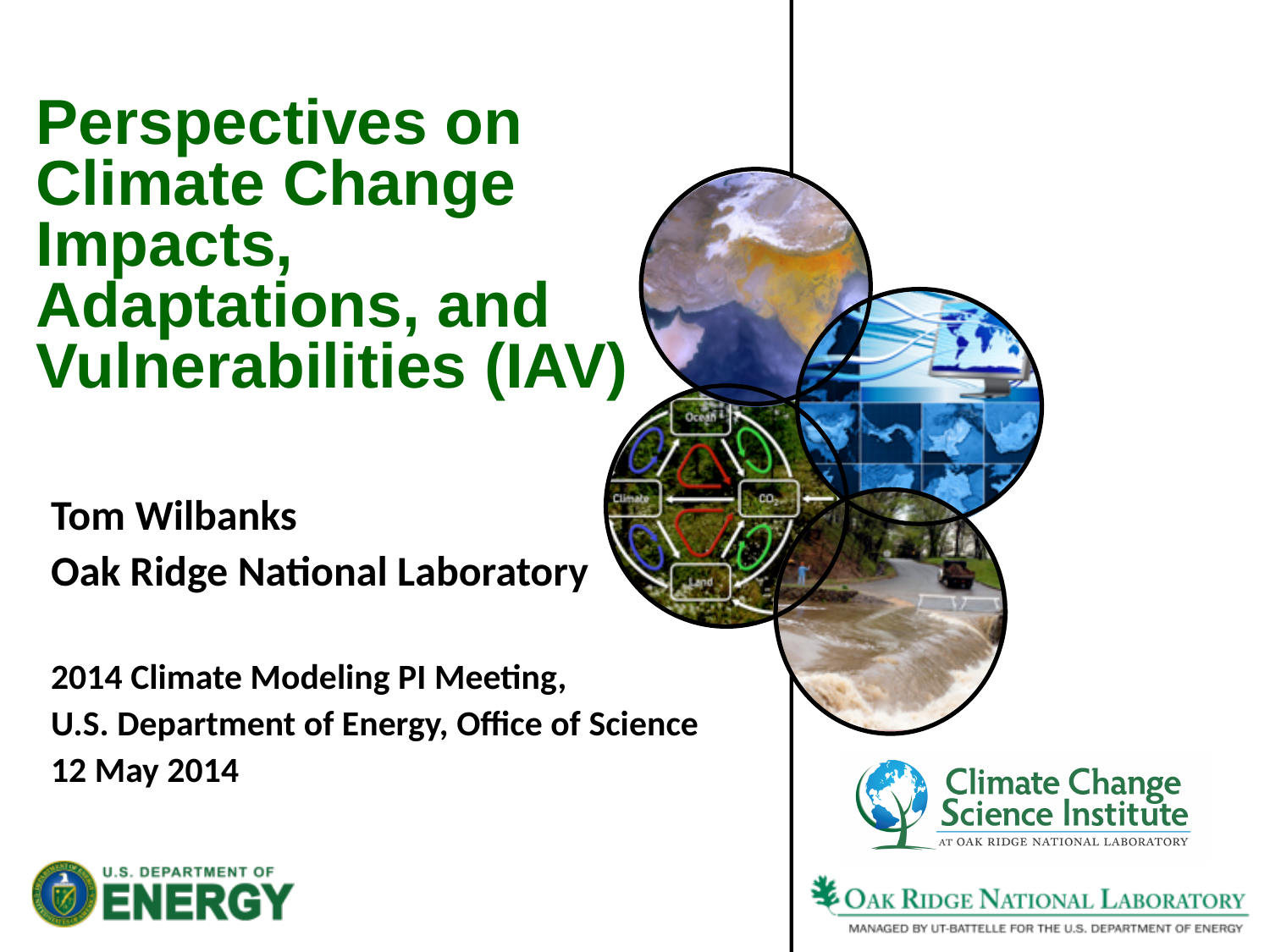

# Perspectives on Climate Change Impacts, Adaptations, and Vulnerabilities (IAV)

Tom Wilbanks
Oak Ridge National Laboratory

2014 Climate Modeling PI Meeting,
U.S. Department of Energy, Office of Science
12 May 2014